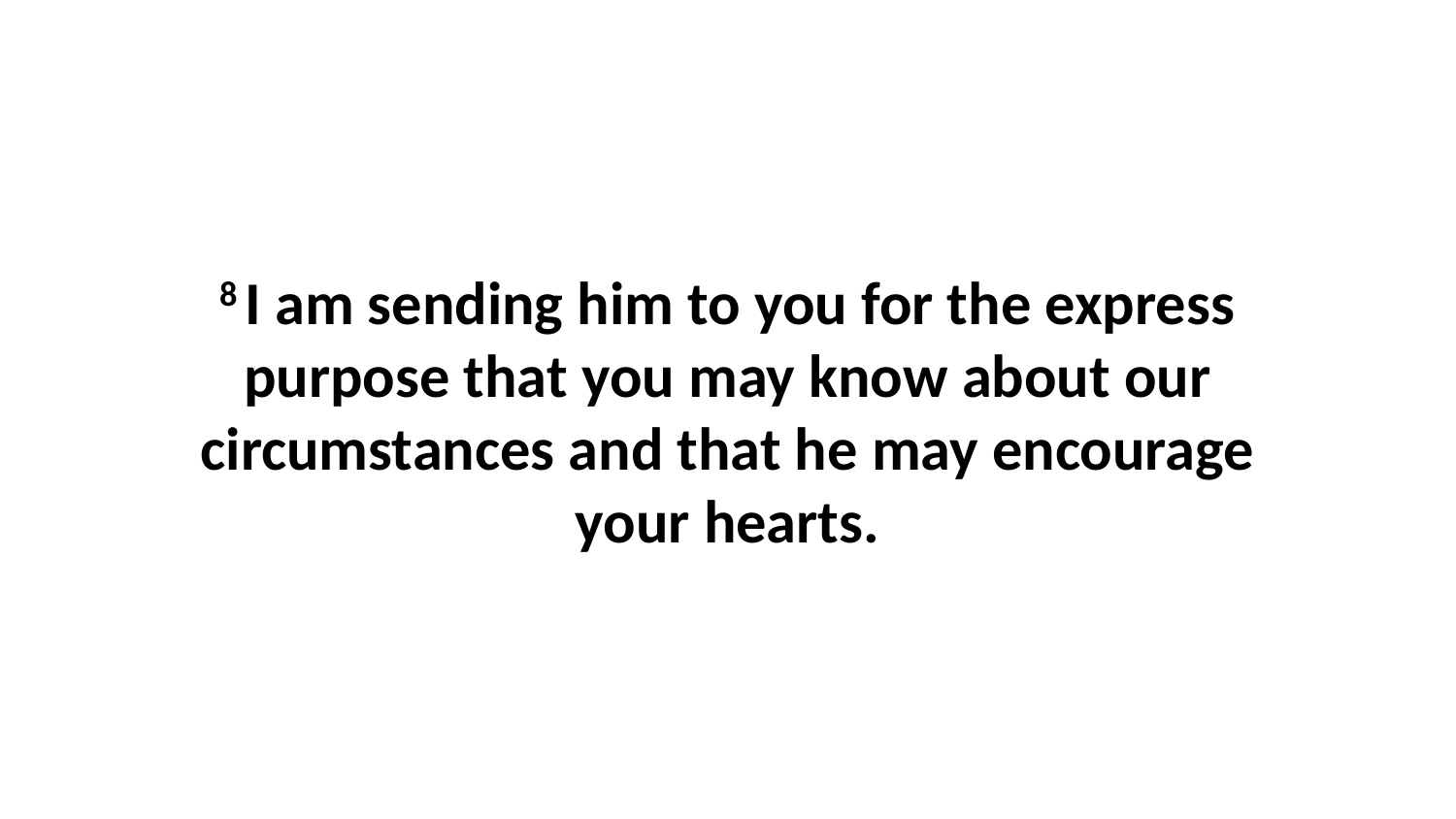

8 I am sending him to you for the express purpose that you may know about our circumstances and that he may encourage your hearts.